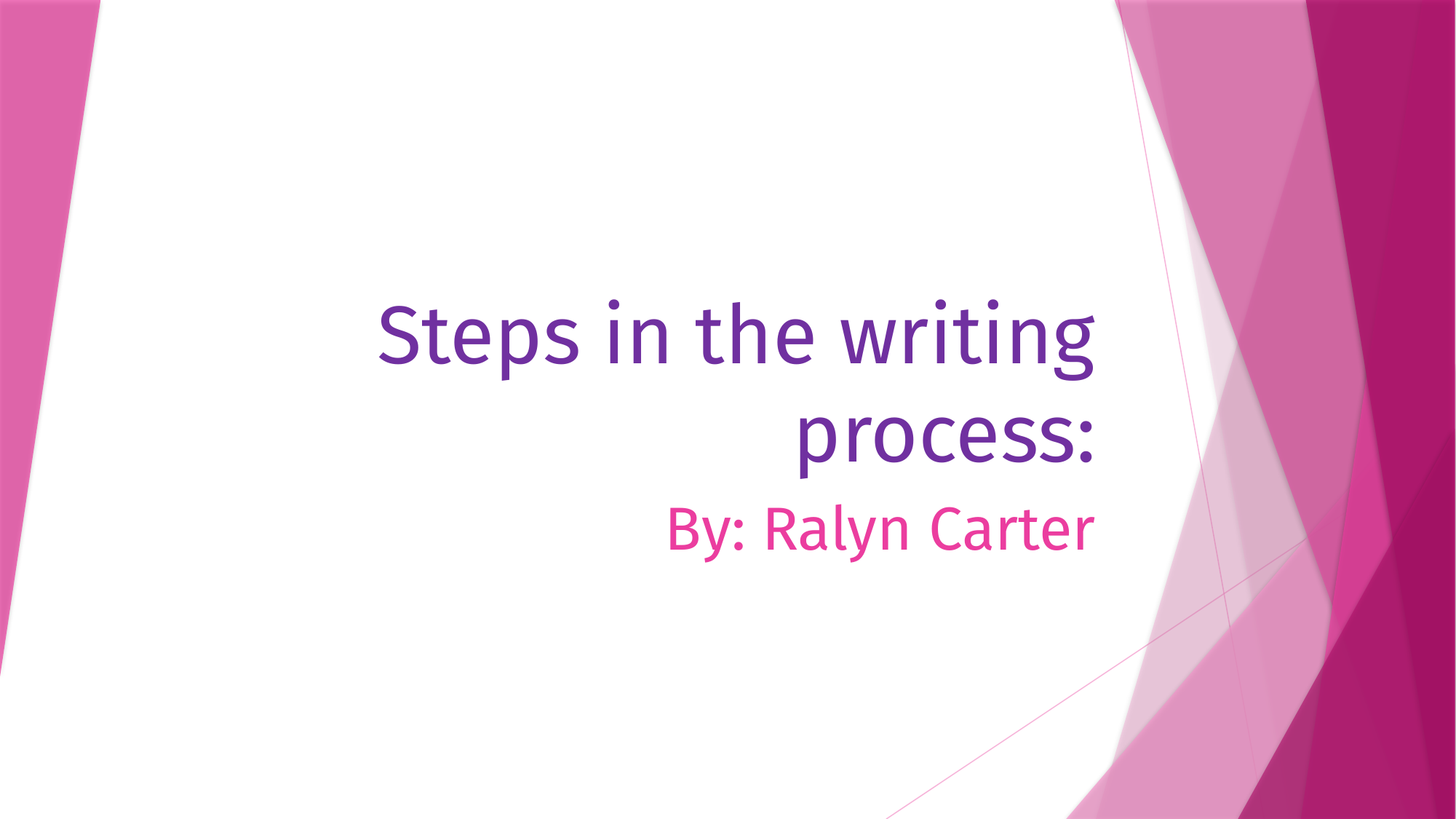

# Steps in the writing process:
By: Ralyn Carter